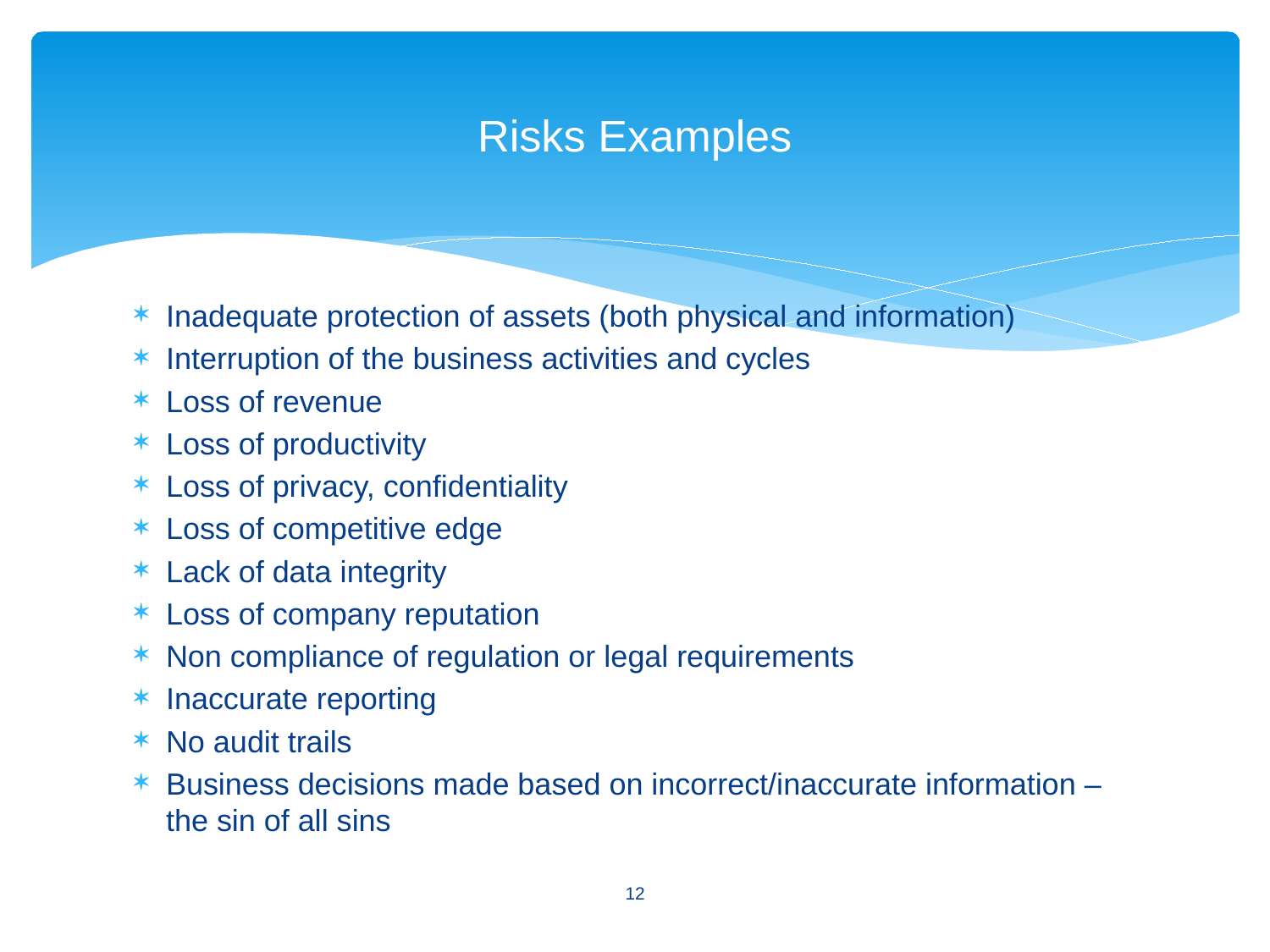

# Risks Examples

Inadequate protection of assets (both physical and information)
Interruption of the business activities and cycles
Loss of revenue
Loss of productivity
Loss of privacy, confidentiality
Loss of competitive edge
Lack of data integrity
Loss of company reputation
Non compliance of regulation or legal requirements
Inaccurate reporting
No audit trails
Business decisions made based on incorrect/inaccurate information – the sin of all sins

12